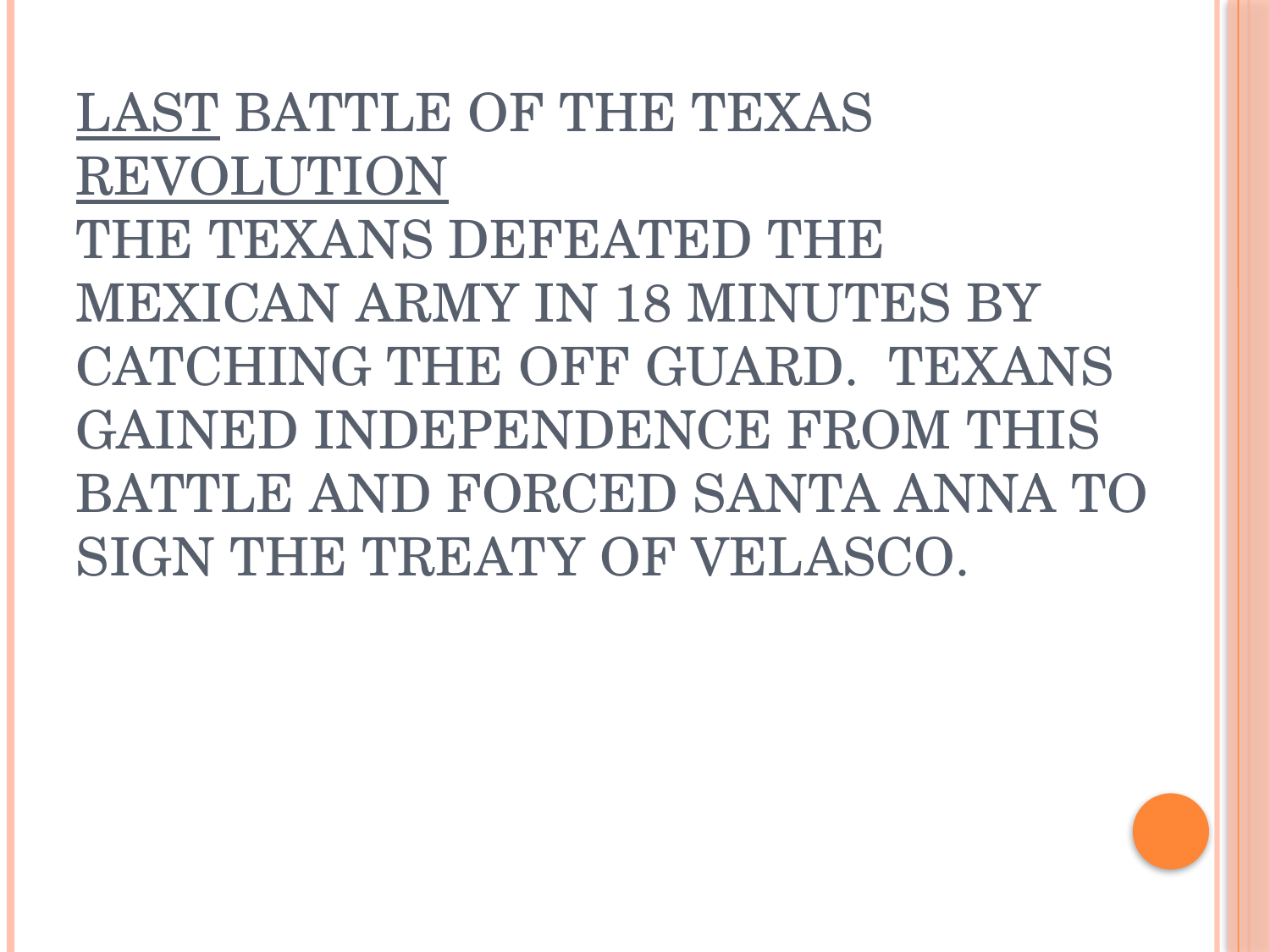

# Last Battle of the Texas Revolution The Texans defeated the Mexican Army in 18 minutes by catching the off guard.  Texans gained independence from this battle and forced Santa Anna to sign the Treaty of Velasco.